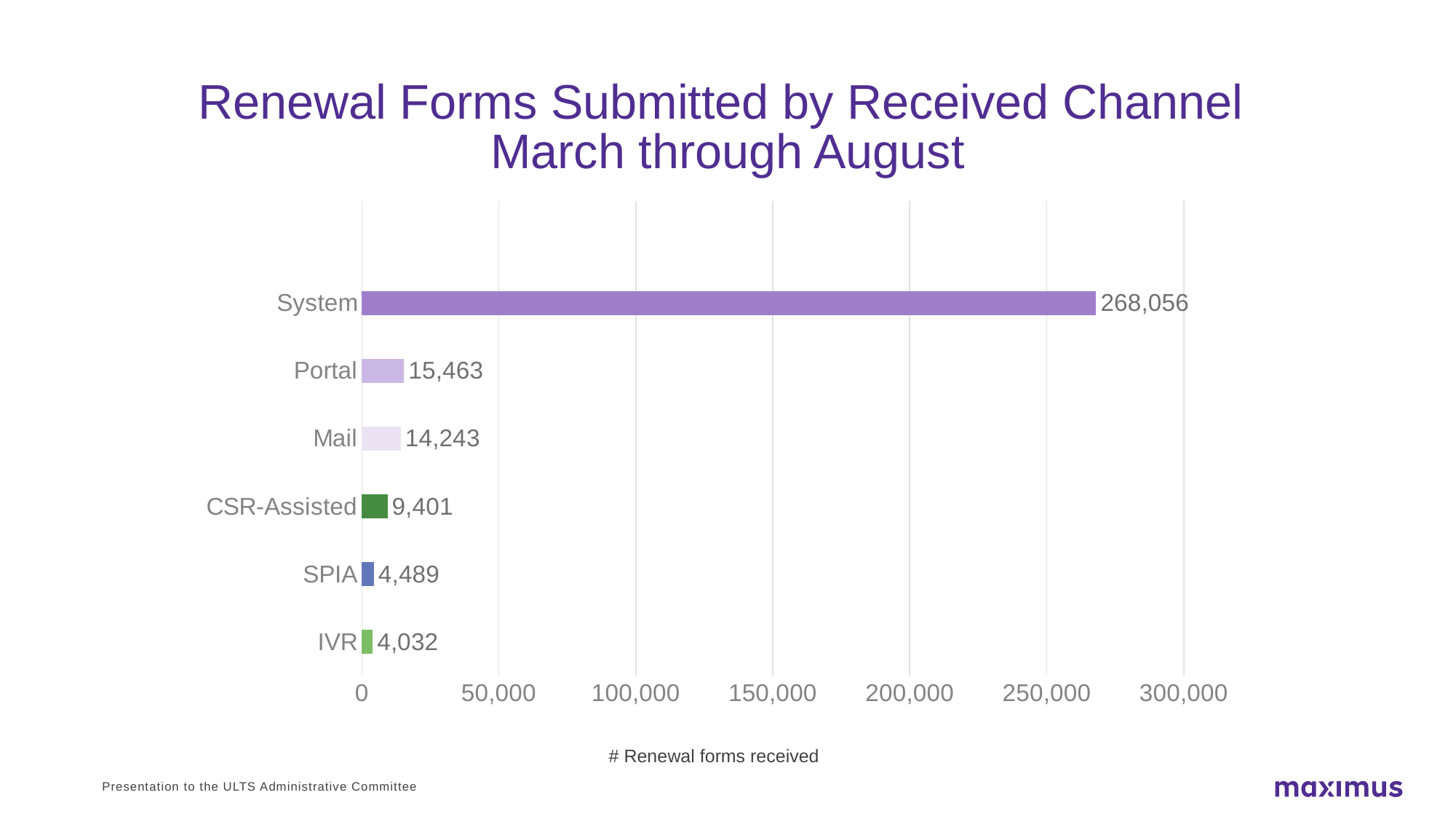

# Renewal Forms Submitted by Received Channel
March through August

### Chart

| Category | Count |
|---|---|
| IVR | 4032.0 |
| SPIA | 4489.0 |
| CSR-Assisted | 9401.0 |
| Mail | 14243.0 |
| Portal | 15463.0 |
| System | 268056.0 |
# Renewal forms received